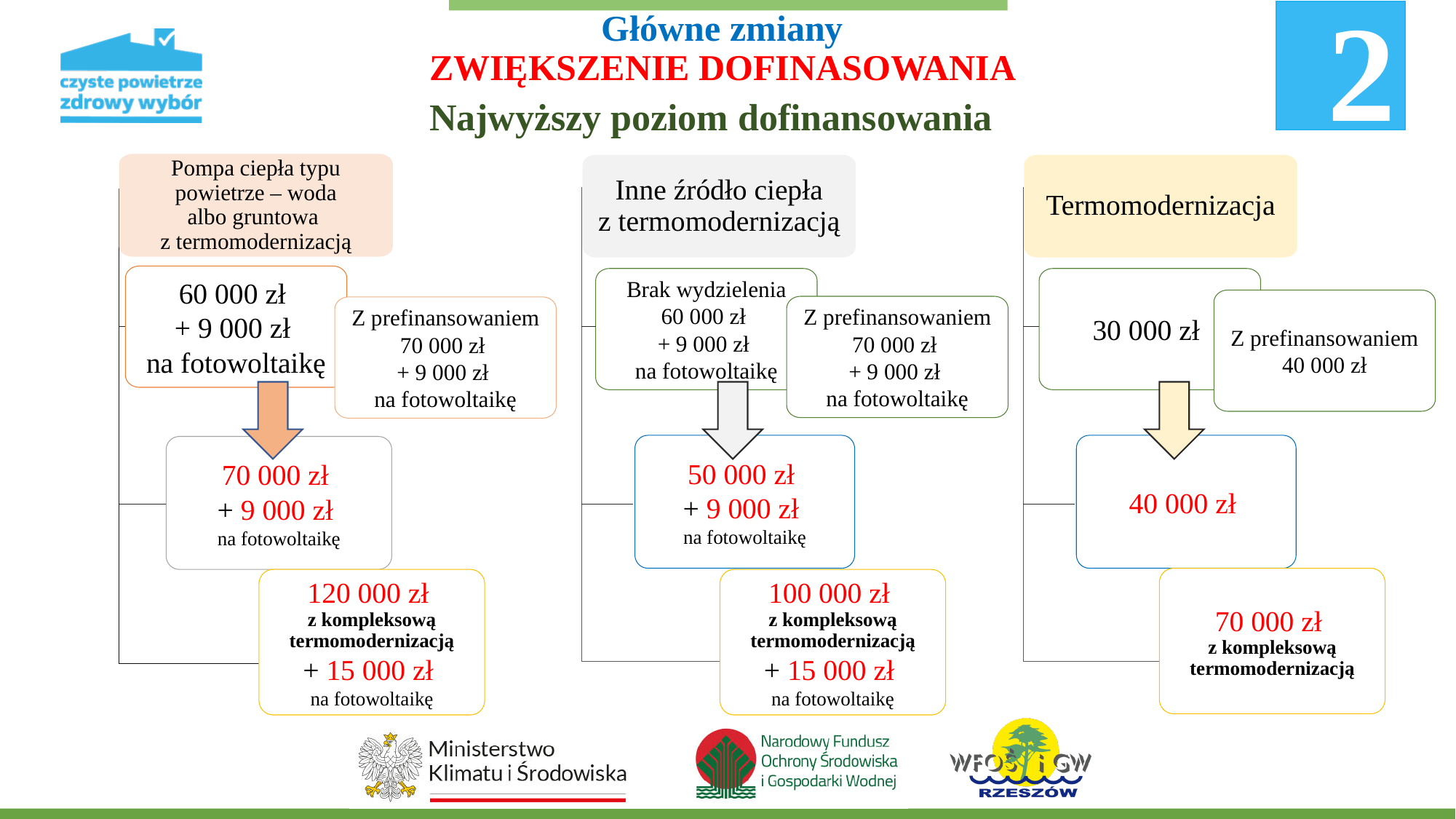

2

Główne zmiany
ZWIĘKSZENIE DOFINASOWANIA
Najwyższy poziom dofinansowania
Pompa ciepła typu powietrze – woda
albo gruntowa
z termomodernizacją
Inne źródło ciepła
z termomodernizacją
Termomodernizacja

60 000 zł
+ 9 000 zł
na fotowoltaikę
Brak wydzielenia
60 000 zł
+ 9 000 zł
na fotowoltaikę
30 000 zł
Z prefinansowaniem
40 000 zł
Z prefinansowaniem
70 000 zł
+ 9 000 zł
na fotowoltaikę
Z prefinansowaniem
70 000 zł
+ 9 000 zł
na fotowoltaikę

50 000 zł
+ 9 000 zł
na fotowoltaikę
40 000 zł
70 000 zł
+ 9 000 zł
na fotowoltaikę
70 000 zł
z kompleksową
termomodernizacją
120 000 zł
z kompleksową
termomodernizacją
+ 15 000 zł
na fotowoltaikę
100 000 zł
z kompleksową
termomodernizacją
+ 15 000 zł
na fotowoltaikę